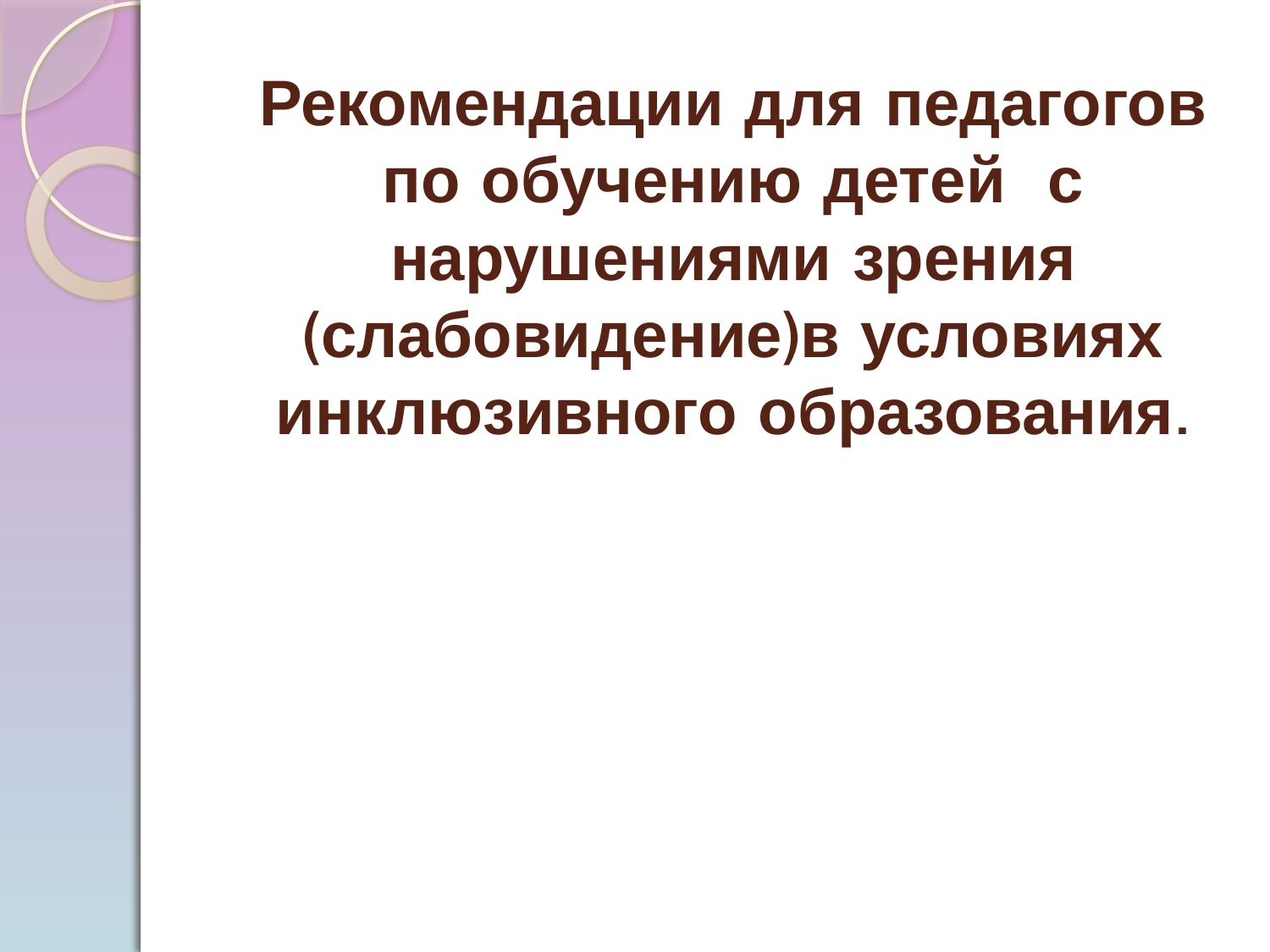

Рекомендации для педагогов по обучению детей  с нарушениями зрения (слабовидение)в условиях инклюзивного образования.